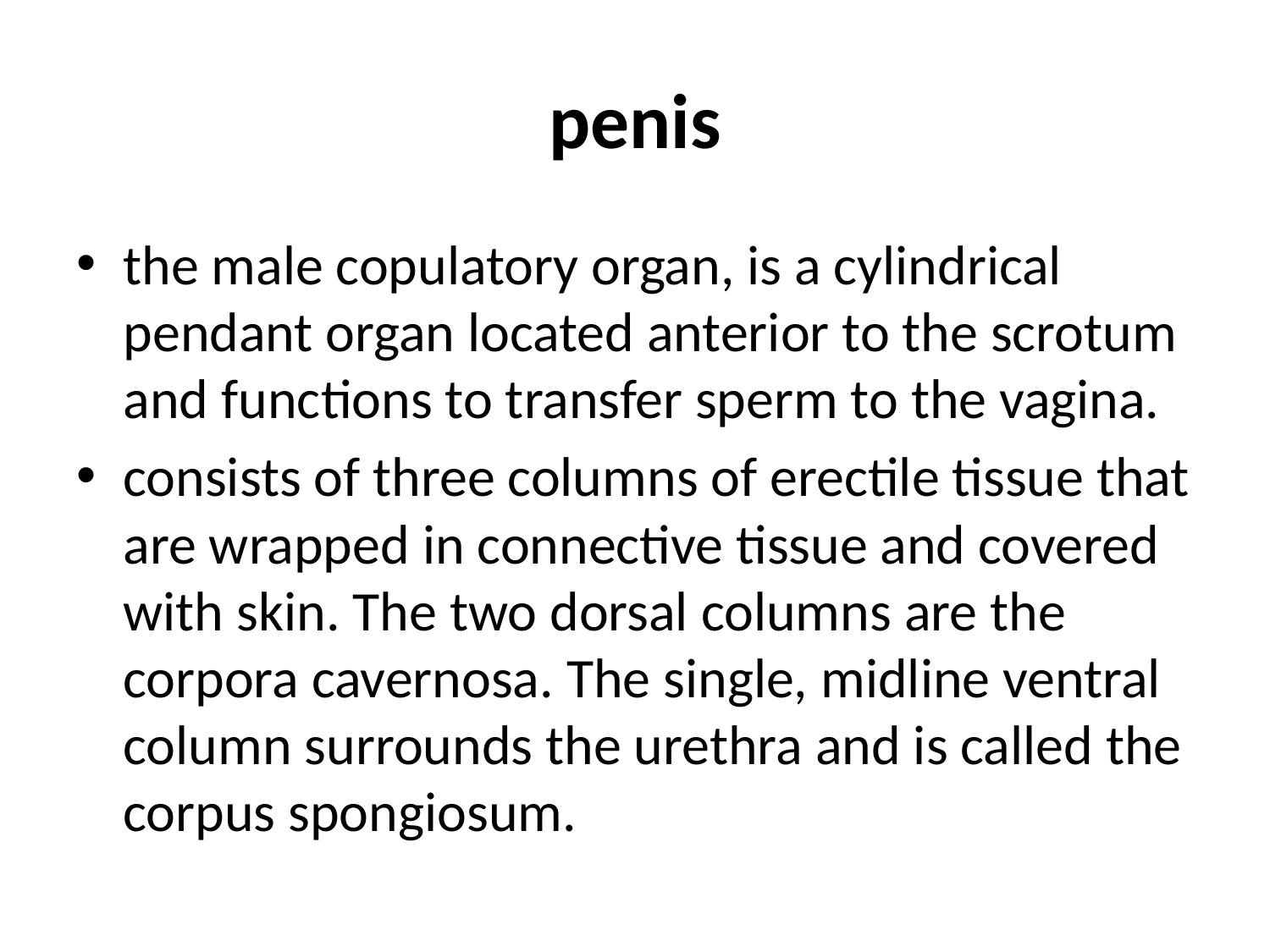

# penis
the male copulatory organ, is a cylindrical pendant organ located anterior to the scrotum and functions to transfer sperm to the vagina.
consists of three columns of erectile tissue that are wrapped in connective tissue and covered with skin. The two dorsal columns are the corpora cavernosa. The single, midline ventral column surrounds the urethra and is called the corpus spongiosum.